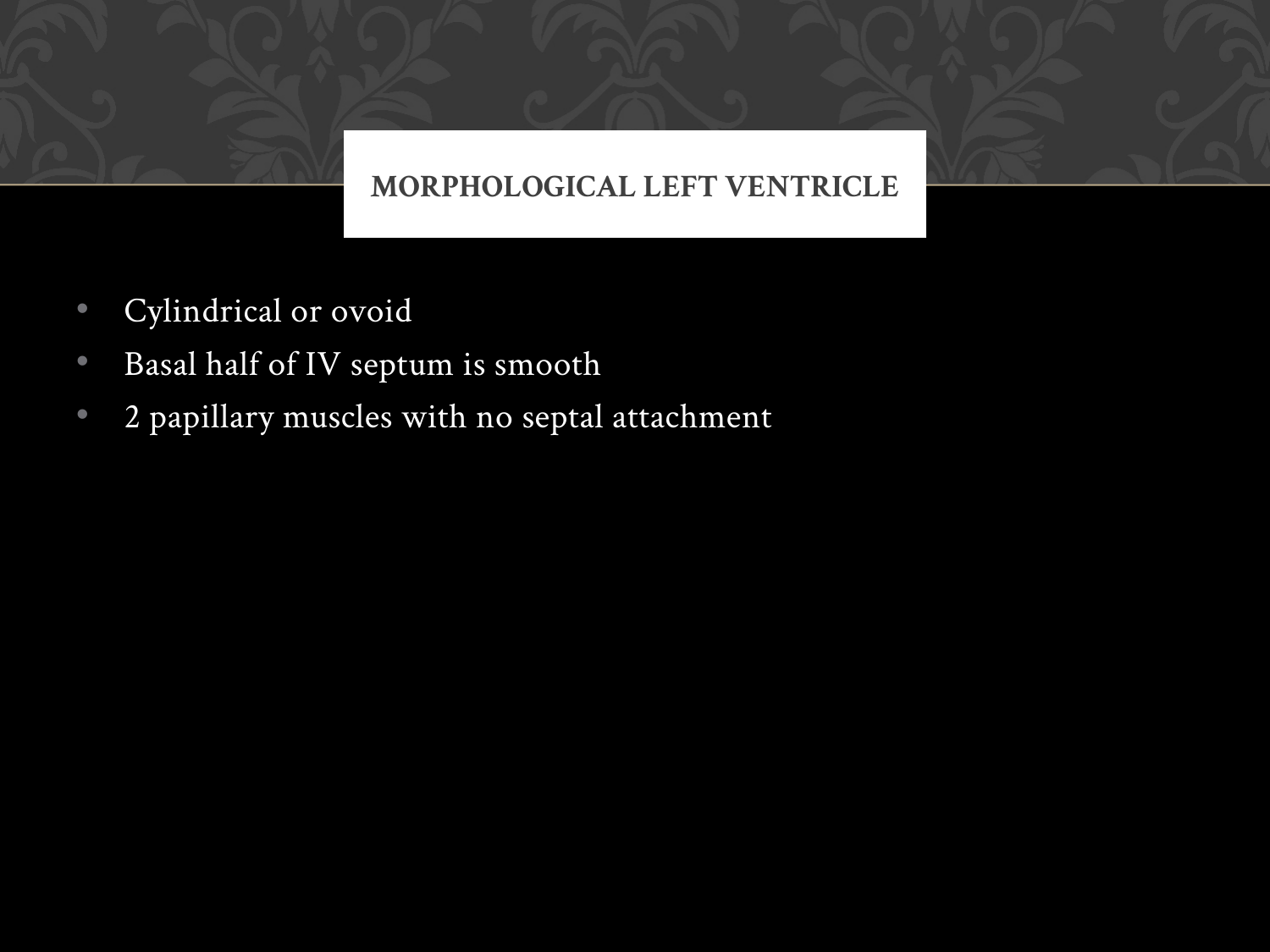

# MORPHOLOGICAL lefT VENTRICLE
Cylindrical or ovoid
Basal half of IV septum is smooth
2 papillary muscles with no septal attachment